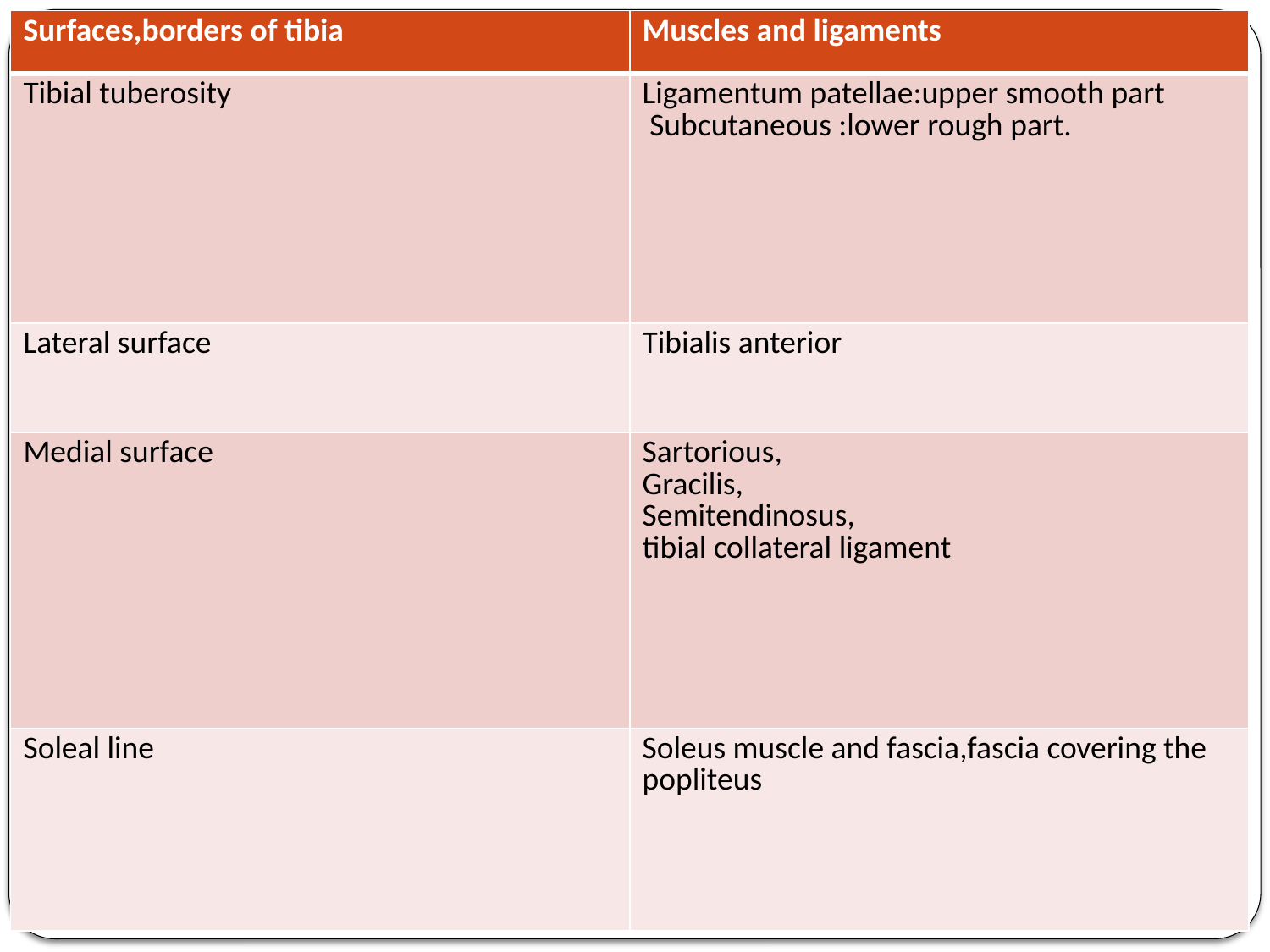

| Surfaces,borders of tibia | Muscles and ligaments |
| --- | --- |
| Tibial tuberosity | Ligamentum patellae:upper smooth part Subcutaneous :lower rough part. |
| Lateral surface | Tibialis anterior |
| Medial surface | Sartorious, Gracilis, Semitendinosus, tibial collateral ligament |
| Soleal line | Soleus muscle and fascia,fascia covering the popliteus |
|  |
| --- |
|  |
|  |
|  |
|  |
|  |  |
| --- | --- |
|  |  |
| --- | --- |